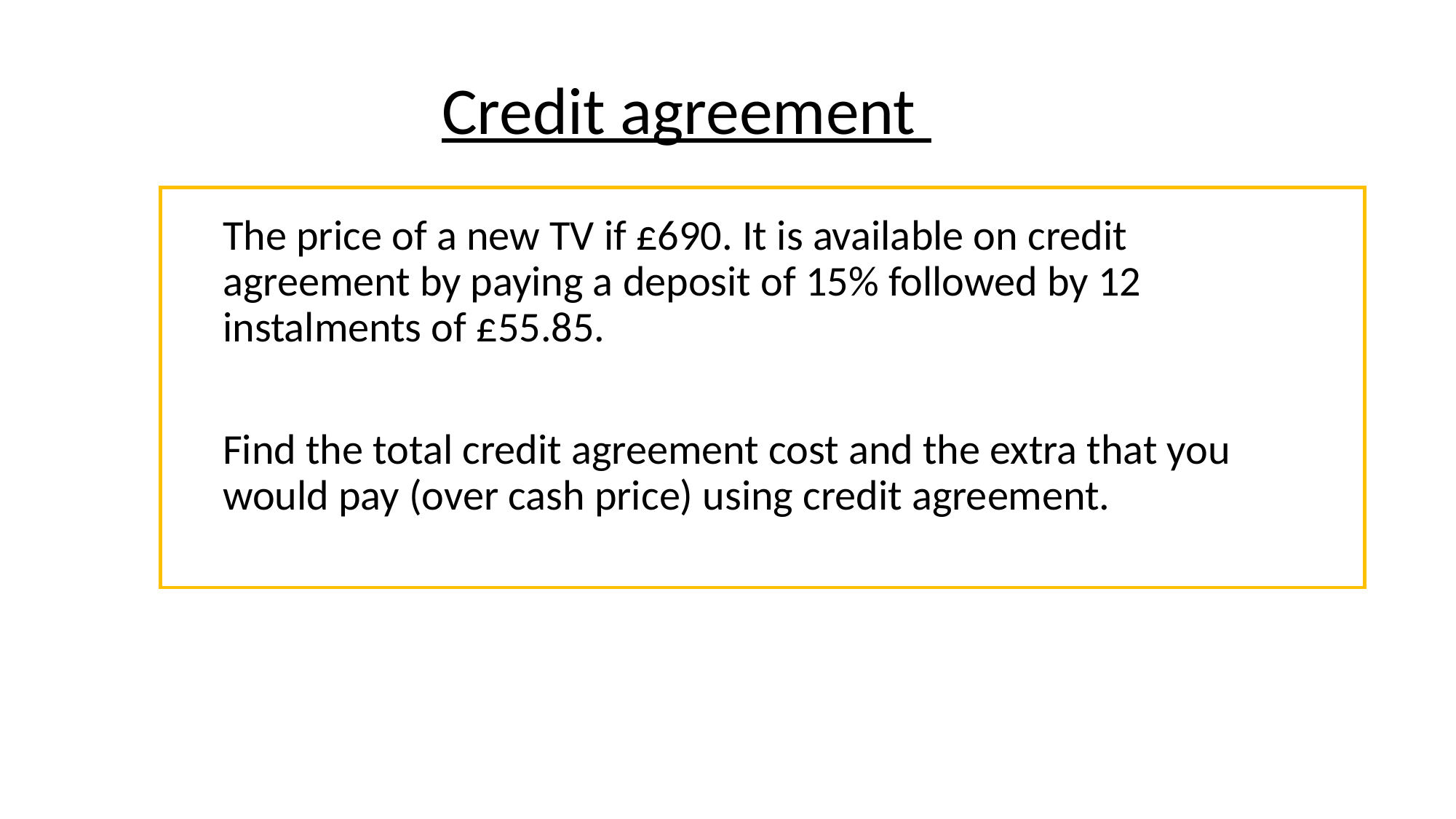

# Credit agreement

The price of a new TV if £690. It is available on credit agreement by paying a deposit of 15% followed by 12 instalments of £55.85.

Find the total credit agreement cost and the extra that you would pay (over cash price) using credit agreement.